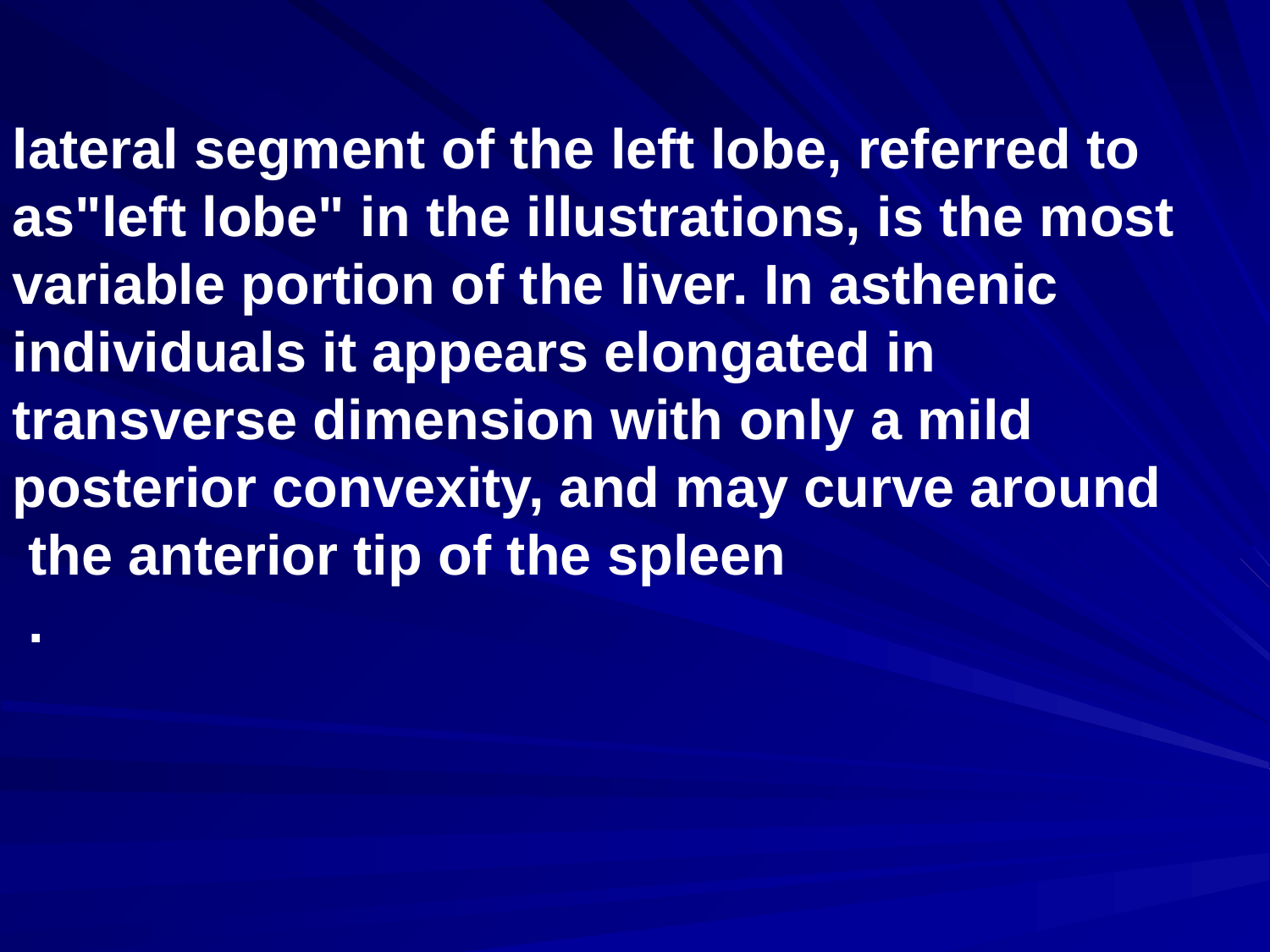

lateral segment of the left lobe, referred to as"left lobe" in the illustrations, is the most variable portion of the liver. In asthenic individuals it appears elongated in transverse dimension with only a mild posterior convexity, and may curve around the anterior tip of the spleen
.